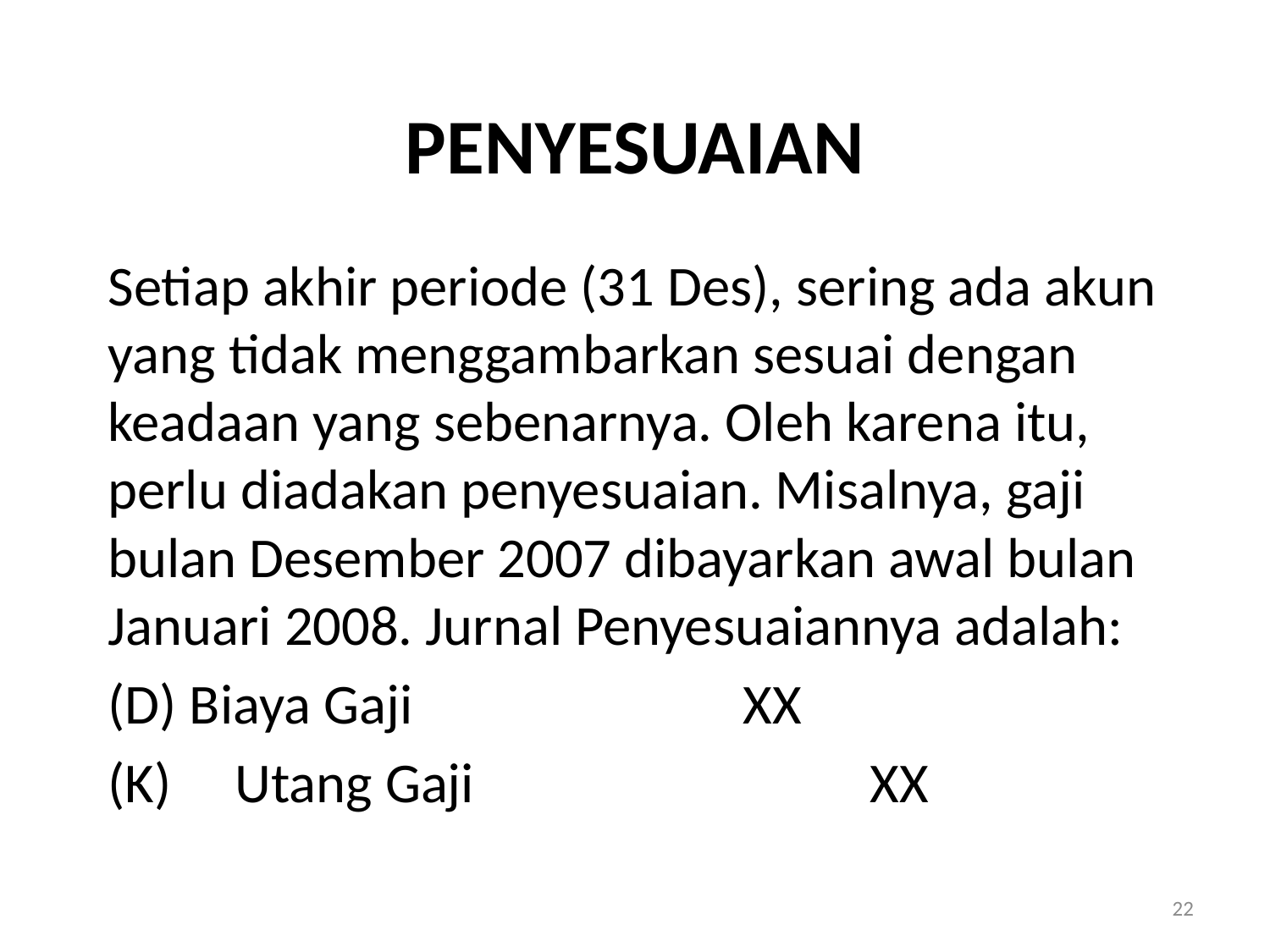

# PENYESUAIAN
Setiap akhir periode (31 Des), sering ada akun yang tidak menggambarkan sesuai dengan keadaan yang sebenarnya. Oleh karena itu, perlu diadakan penyesuaian. Misalnya, gaji bulan Desember 2007 dibayarkan awal bulan Januari 2008. Jurnal Penyesuaiannya adalah:
(D) Biaya Gaji			XX
(K)	Utang Gaji				XX
22